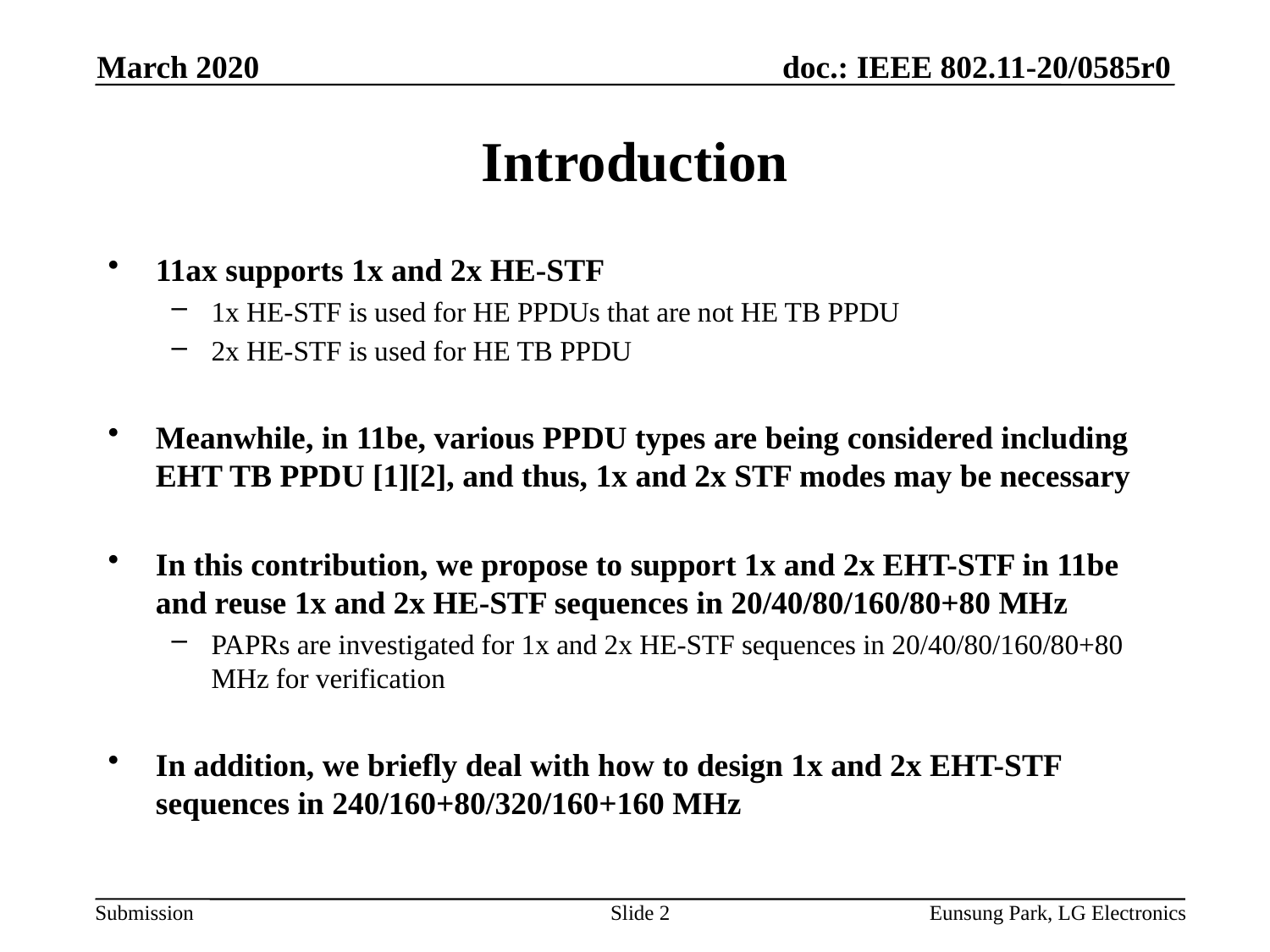

March 2020
# Introduction
11ax supports 1x and 2x HE-STF
1x HE-STF is used for HE PPDUs that are not HE TB PPDU
2x HE-STF is used for HE TB PPDU

Meanwhile, in 11be, various PPDU types are being considered including EHT TB PPDU [1][2], and thus, 1x and 2x STF modes may be necessary

In this contribution, we propose to support 1x and 2x EHT-STF in 11be and reuse 1x and 2x HE-STF sequences in 20/40/80/160/80+80 MHz
PAPRs are investigated for 1x and 2x HE-STF sequences in 20/40/80/160/80+80 MHz for verification

In addition, we briefly deal with how to design 1x and 2x EHT-STF sequences in 240/160+80/320/160+160 MHz

Slide 2
Eunsung Park, LG Electronics